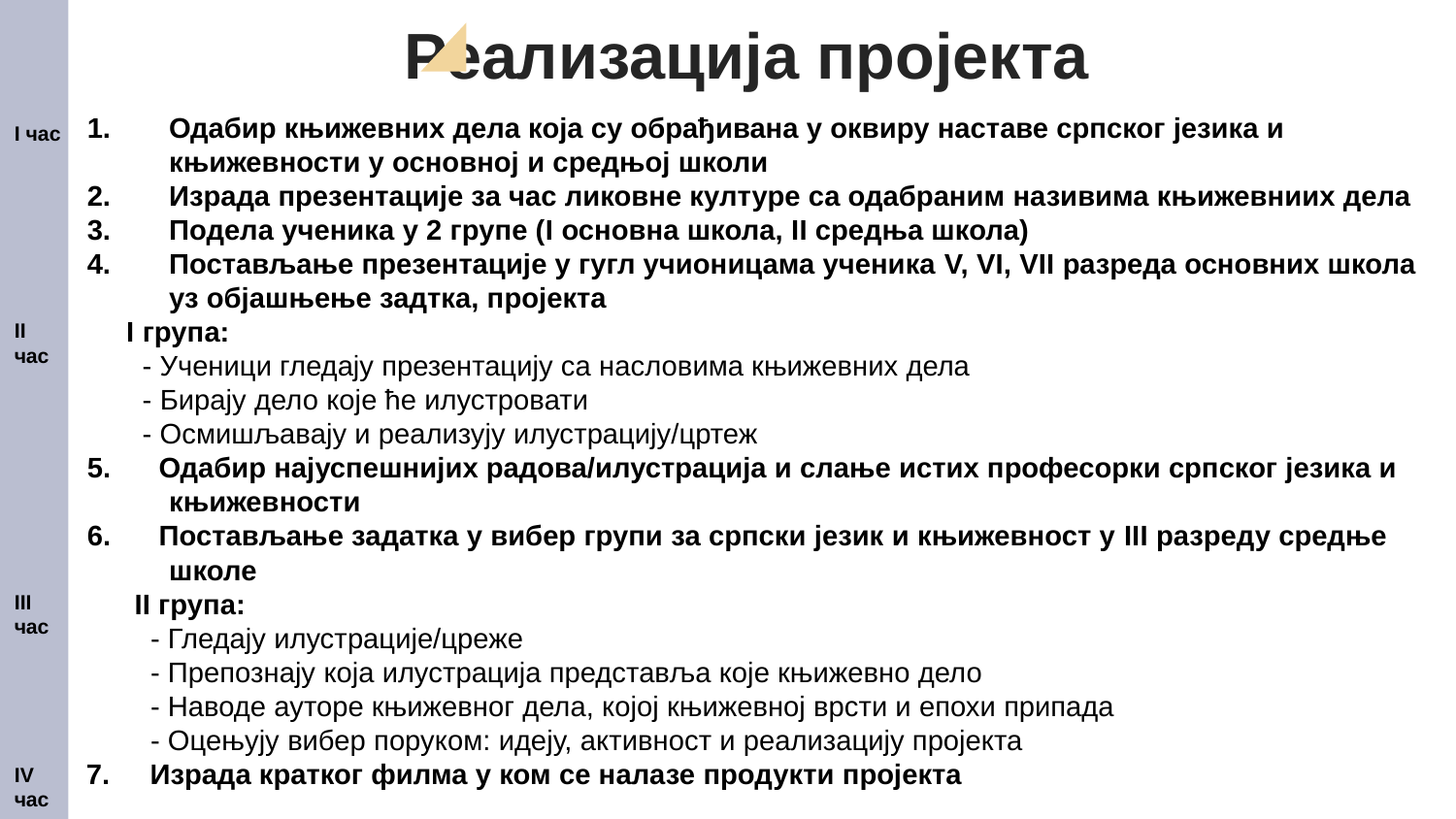

# Реализација пројекта

Одабир књижевних дела која су обрађивана у оквиру наставе српског језика и књижевности у основној и средњој школи
Израда презентације за час ликовне културе са одабраним називима књижевниих дела
Подела ученика у 2 групе (I основна школа, II средња школа)
Постављање презентације у гугл учионицама ученика V, VI, VII разреда основних школа уз објашњење задтка, пројекта
              I група:
                - Ученици гледају презентацију са насловима књижевних дела
                - Бирају дело које ће илустровати
                - Осмишљавају и реализују илустрацију/цртеж
5.      Одабир најуспешнијих радова/илустрација и слање истих професорки српског језика и књижевности
6.      Постављање задатка у вибер групи за српски језик и књижевност у III разреду средње школе
               II група:
                 - Гледају илустрације/цреже
                 - Препознају која илустрација представља које књижевно дело
                 - Наводе ауторе књижевног дела, којој књижевној врсти и епохи припада
                 - Оцењују вибер поруком: идеју, активност и реализацију пројекта
         7.     Израда кратког филма у ком се налазе продукти пројекта

I час

II час

III час

IV час